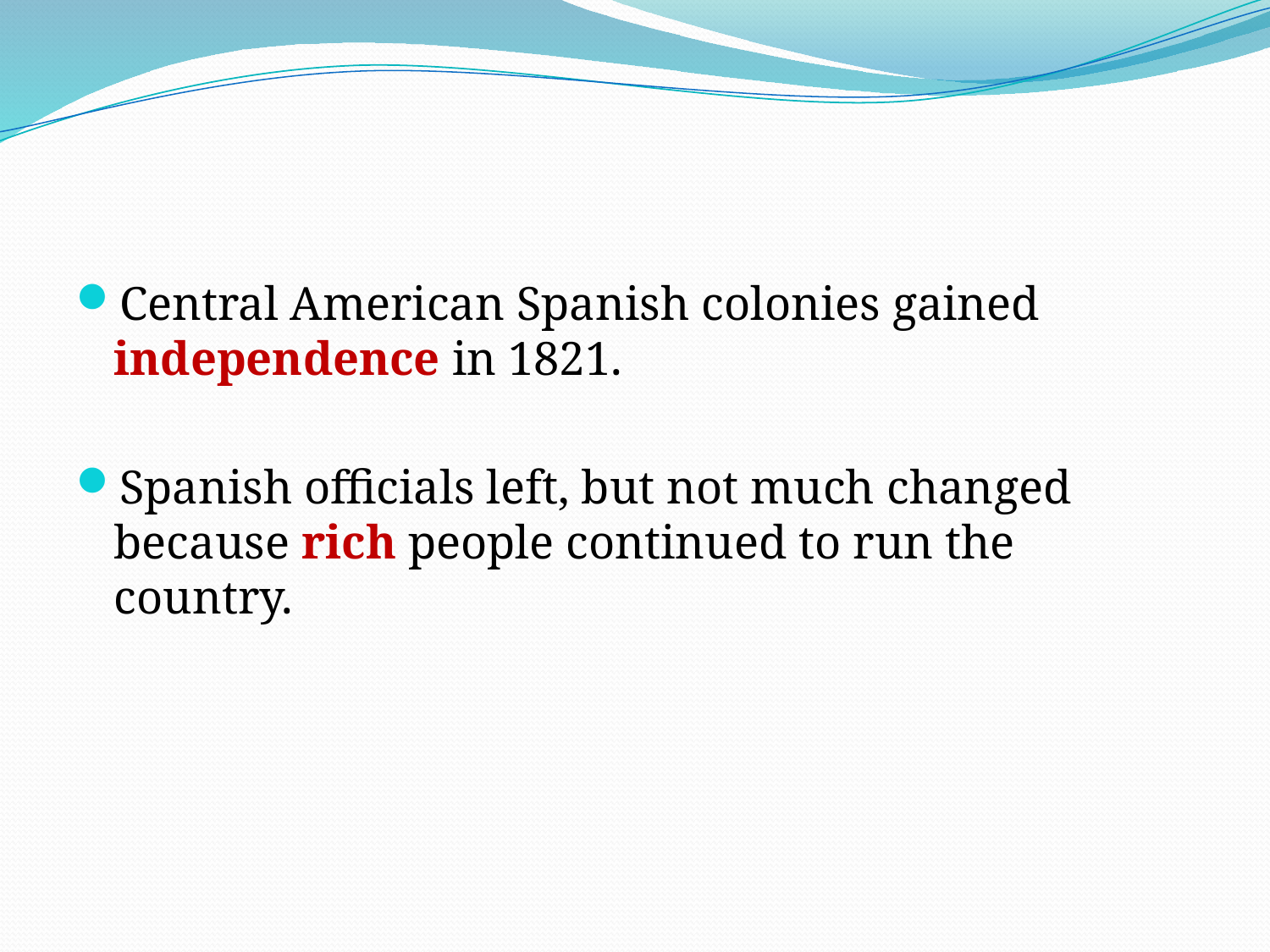

#
Central American Spanish colonies gained independence in 1821.

Spanish officials left, but not much changed because rich people continued to run the country.